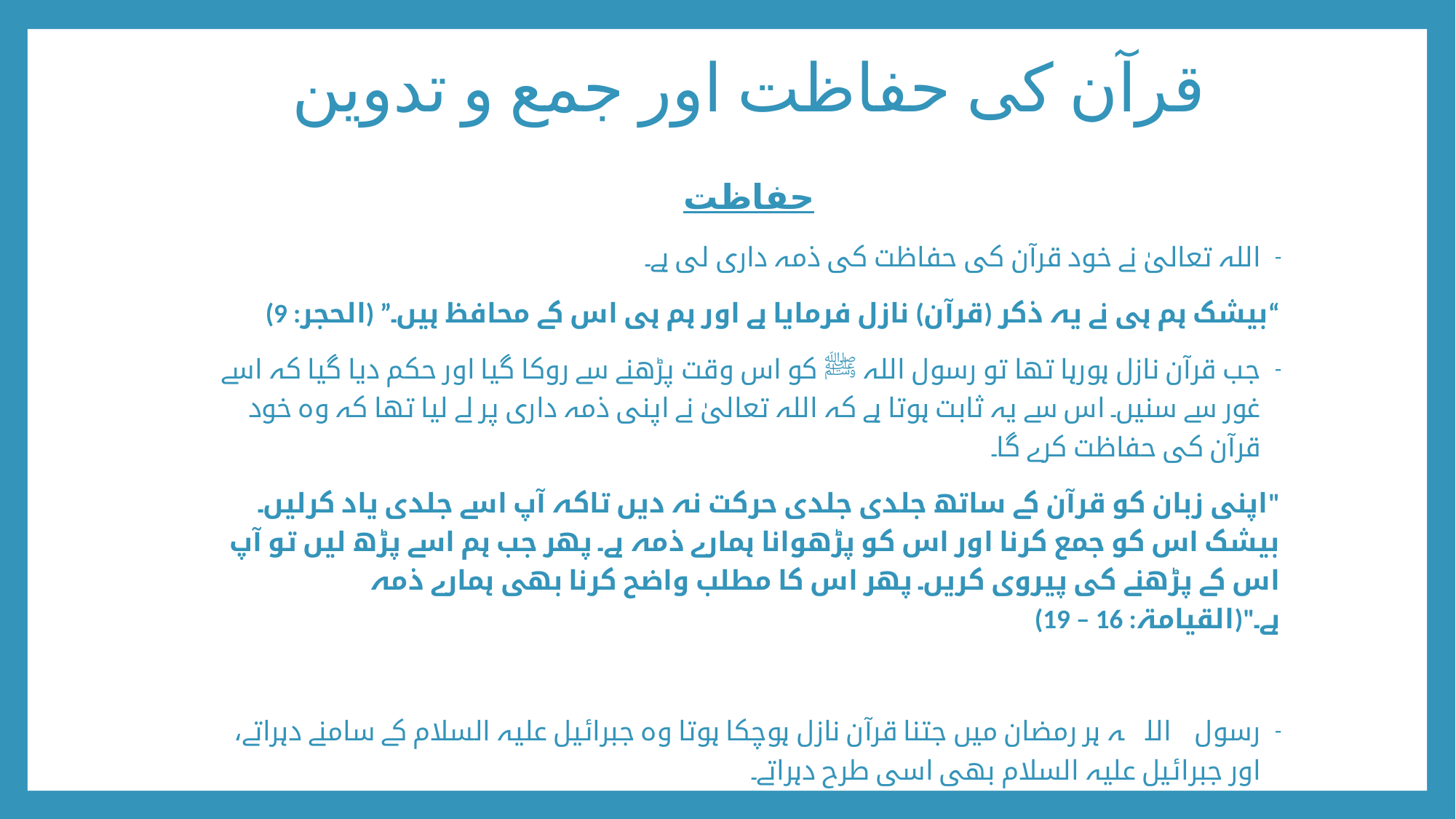

# قرآن کی حفاظت اور جمع و تدوین
حفاظت
اللہ تعالیٰ نے خود قرآن کی حفاظت کی ذمہ داری لی ہے۔
“بیشک ہم ہی نے یہ ذکر (قرآن) نازل فرمایا ہے اور ہم ہی اس کے محافظ ہیں۔” (الحجر: 9)
جب قرآن نازل ہورہا تھا تو رسول اللہ ﷺ کو اس وقت پڑھنے سے روکا گیا اور حکم دیا گیا کہ اسے غور سے سنیں۔ اس سے یہ ثابت ہوتا ہے کہ اللہ تعالیٰ نے اپنی ذمہ داری پر لے لیا تھا کہ وہ خود قرآن کی حفاظت کرے گا۔
"اپنی زبان کو قرآن کے ساتھ جلدی جلدی حرکت نہ دیں تاکہ آپ اسے جلدی یاد کرلیں۔ بیشک اس کو جمع کرنا اور اس کو پڑھوانا ہمارے ذمہ ہے۔ پھر جب ہم اسے پڑھ لیں تو آپ اس کے پڑھنے کی پیروی کریں۔ پھر اس کا مطلب واضح کرنا بھی ہمارے ذمہ ہے۔"(القیامۃ: 16 – 19)

رسول اللہ ﷺ ہر رمضان میں جتنا قرآن نازل ہوچکا ہوتا وہ جبرائیل علیہ السلام کے سامنے دہراتے، اور جبرائیل علیہ السلام بھی اسی طرح دہراتے۔